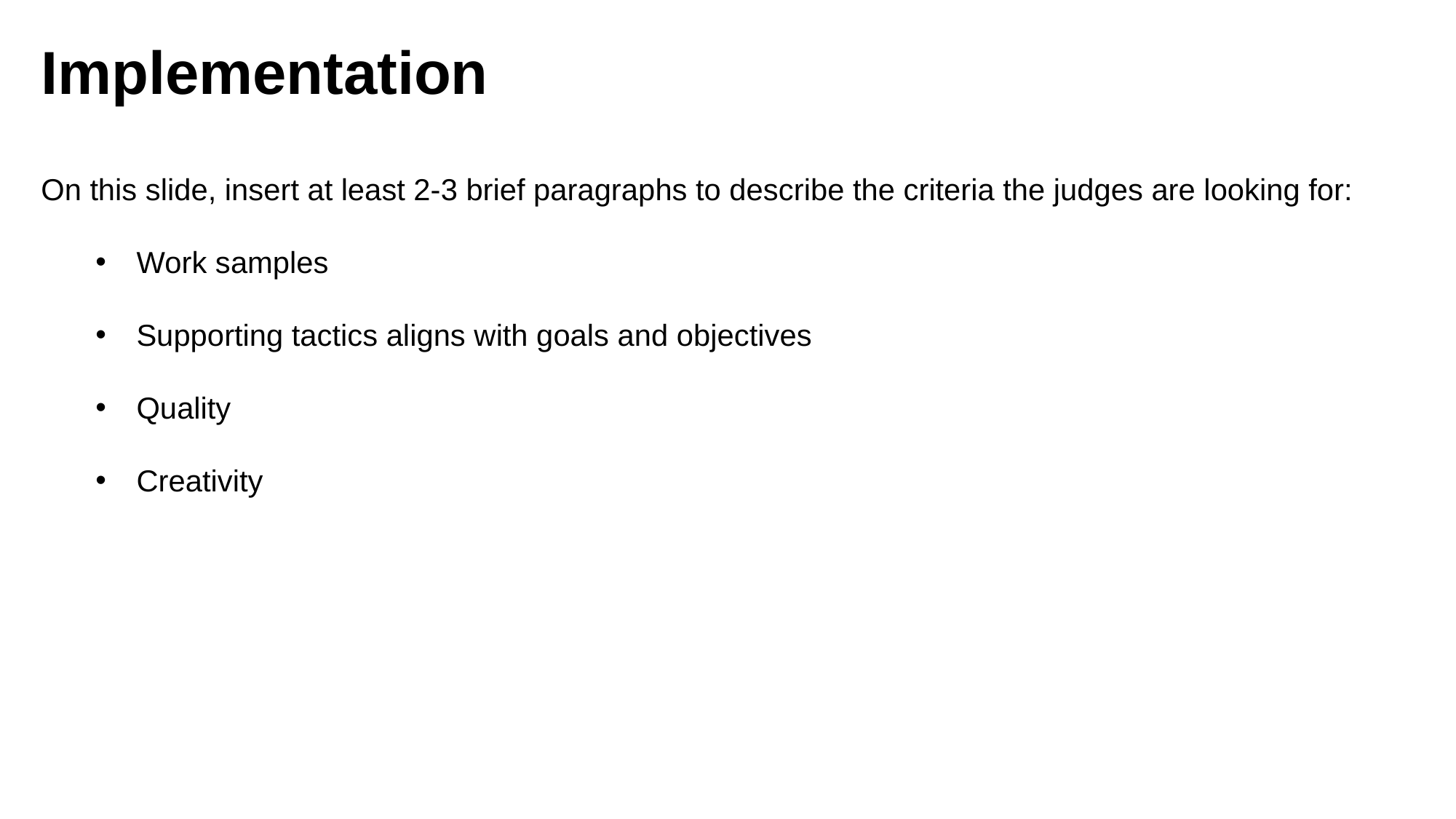

Implementation
On this slide, insert at least 2-3 brief paragraphs to describe the criteria the judges are looking for:

Work samples

Supporting tactics aligns with goals and objectives

Quality

Creativity